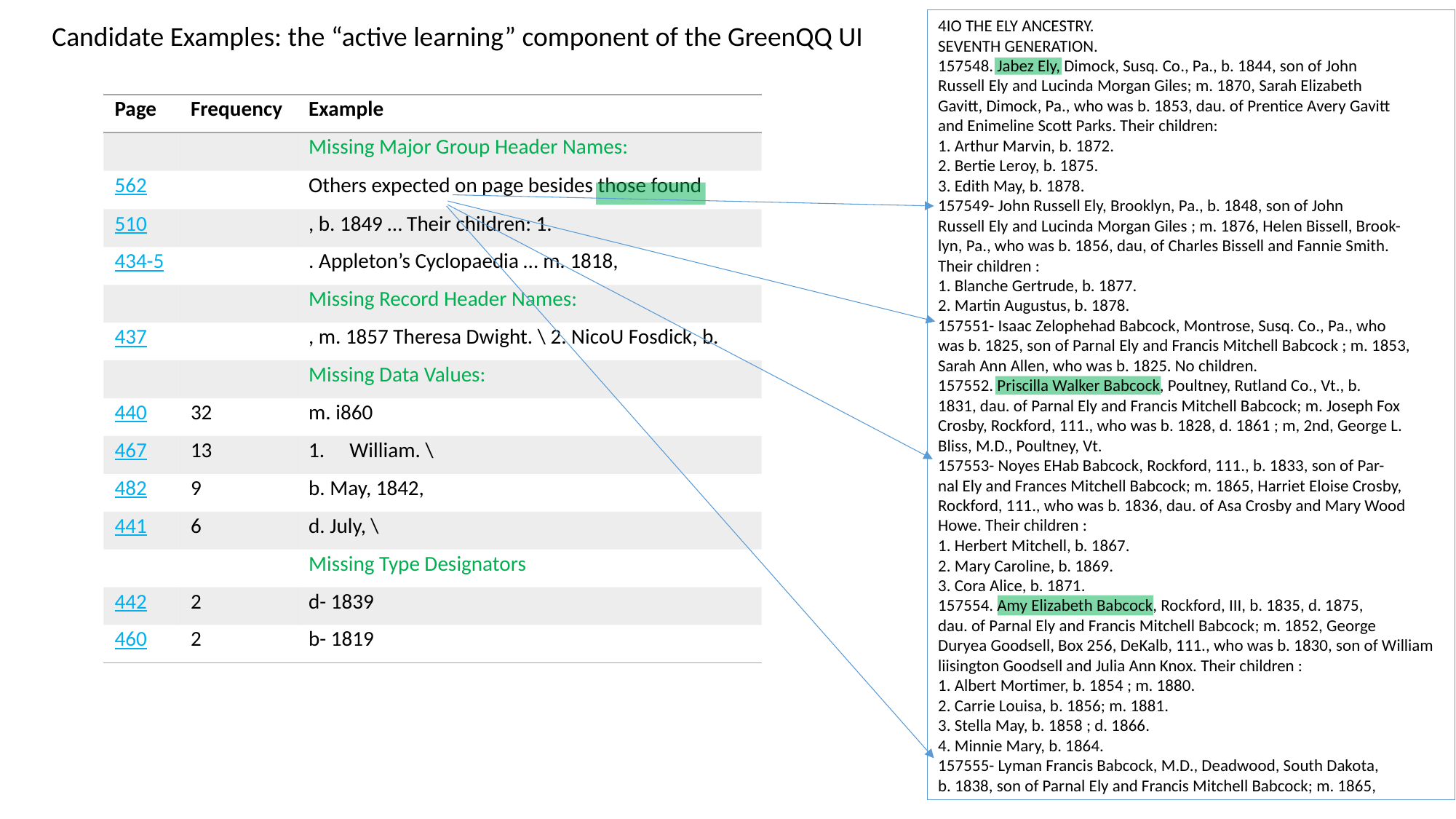

4IO THE ELY ANCESTRY.
SEVENTH GENERATION.
157548. Jabez Ely, Dimock, Susq. Co., Pa., b. 1844, son of John
Russell Ely and Lucinda Morgan Giles; m. 1870, Sarah Elizabeth
Gavitt, Dimock, Pa., who was b. 1853, dau. of Prentice Avery Gavitt
and Enimeline Scott Parks. Their children:
1. Arthur Marvin, b. 1872.
2. Bertie Leroy, b. 1875.
3. Edith May, b. 1878.
157549- John Russell Ely, Brooklyn, Pa., b. 1848, son of John
Russell Ely and Lucinda Morgan Giles ; m. 1876, Helen Bissell, Brook-
lyn, Pa., who was b. 1856, dau, of Charles Bissell and Fannie Smith.
Their children :
1. Blanche Gertrude, b. 1877.
2. Martin Augustus, b. 1878.
157551- Isaac Zelophehad Babcock, Montrose, Susq. Co., Pa., who
was b. 1825, son of Parnal Ely and Francis Mitchell Babcock ; m. 1853,
Sarah Ann Allen, who was b. 1825. No children.
157552. Priscilla Walker Babcock, Poultney, Rutland Co., Vt., b.
1831, dau. of Parnal Ely and Francis Mitchell Babcock; m. Joseph Fox
Crosby, Rockford, 111., who was b. 1828, d. 1861 ; m, 2nd, George L.
Bliss, M.D., Poultney, Vt.
157553- Noyes EHab Babcock, Rockford, 111., b. 1833, son of Par-
nal Ely and Frances Mitchell Babcock; m. 1865, Harriet Eloise Crosby,
Rockford, 111., who was b. 1836, dau. of Asa Crosby and Mary Wood
Howe. Their children :
1. Herbert Mitchell, b. 1867.
2. Mary Caroline, b. 1869.
3. Cora Alice, b. 1871.
157554. Amy Elizabeth Babcock, Rockford, III, b. 1835, d. 1875,
dau. of Parnal Ely and Francis Mitchell Babcock; m. 1852, George
Duryea Goodsell, Box 256, DeKalb, 111., who was b. 1830, son of William
liisington Goodsell and Julia Ann Knox. Their children :
1. Albert Mortimer, b. 1854 ; m. 1880.
2. Carrie Louisa, b. 1856; m. 1881.
3. Stella May, b. 1858 ; d. 1866.
4. Minnie Mary, b. 1864.
157555- Lyman Francis Babcock, M.D., Deadwood, South Dakota,
b. 1838, son of Parnal Ely and Francis Mitchell Babcock; m. 1865,
Candidate Examples: the “active learning” component of the GreenQQ UI

| Page | Frequency | Example |
| --- | --- | --- |
|  |  | Missing Major Group Header Names: |
| 562 |  | Others expected on page besides those found |
| 510 |  | , b. 1849 … Their children: 1. |
| 434-5 |  | . Appleton’s Cyclopaedia … m. 1818, |
|  |  | Missing Record Header Names: |
| 437 |  | , m. 1857 Theresa Dwight. \ 2. NicoU Fosdick, b. |
|  |  | Missing Data Values: |
| 440 | 32 | m. i860 |
| 467 | 13 | William. \ |
| 482 | 9 | b. May, 1842, |
| 441 | 6 | d. July, \ |
|  |  | Missing Type Designators |
| 442 | 2 | d- 1839 |
| 460 | 2 | b- 1819 |